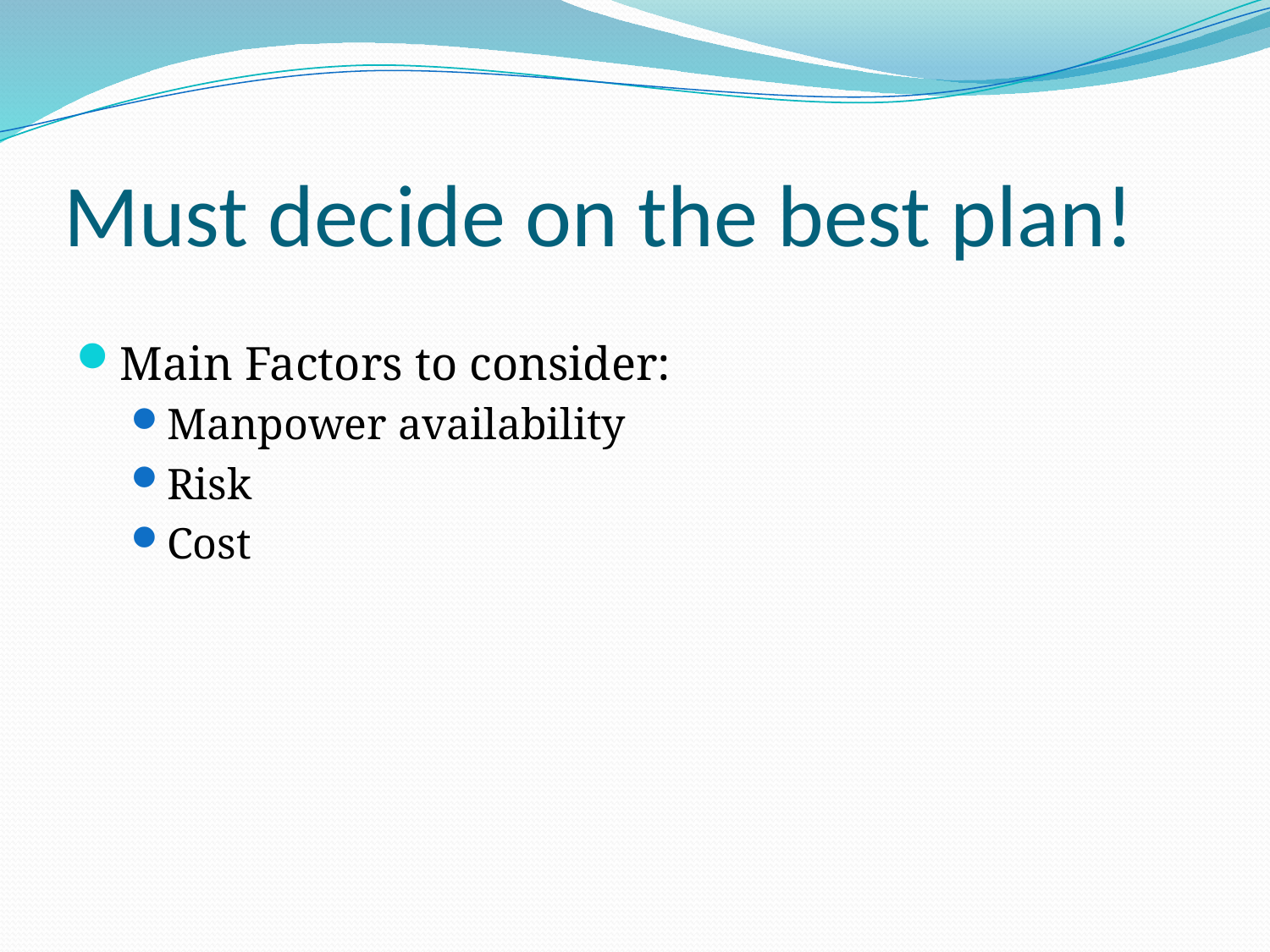

# Must decide on the best plan!
Main Factors to consider:
Manpower availability
Risk
Cost